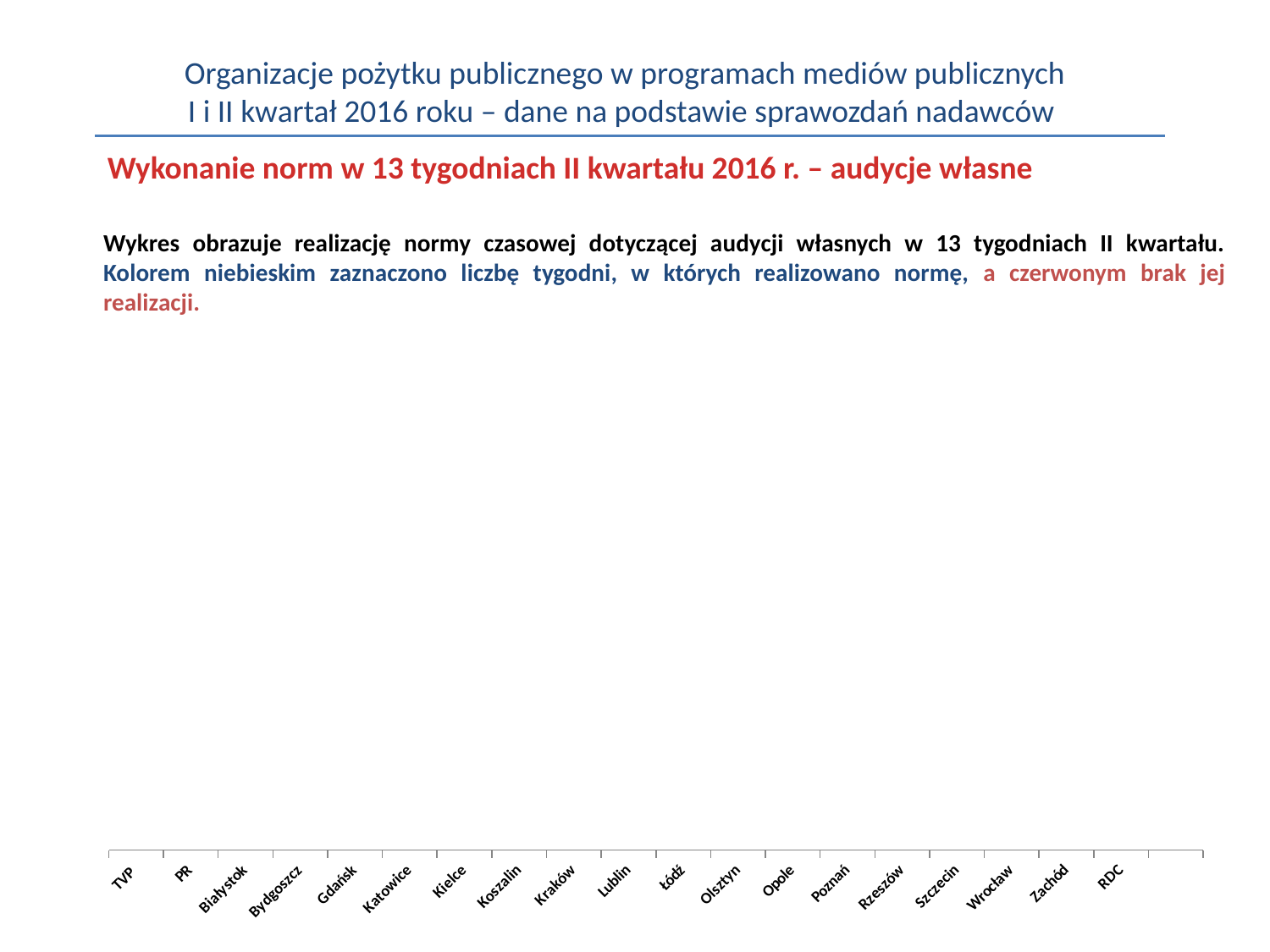

Organizacje pożytku publicznego w programach mediów publicznych
I i II kwartał 2016 roku – dane na podstawie sprawozdań nadawców
Wykonanie norm w 13 tygodniach II kwartału 2016 r. – audycje własne
Wykres obrazuje realizację normy czasowej dotyczącej audycji własnych w 13 tygodniach II kwartału. Kolorem niebieskim zaznaczono liczbę tygodni, w których realizowano normę, a czerwonym brak jej realizacji.

### Chart

| Category | tyg. wykonanie rozp. | tyg. niewykonanie rozp. |  |  |  |  |  |
|---|---|---|---|---|---|---|---|
| TVP  | 12.0 | 1.0 | None | None | None | None | None |
| PR | 6.0 | 7.0 | None | None | None | None | None |
| Białystok | 13.0 | 0.0 | None | None | None | None | None |
| Bydgoszcz | 12.0 | 1.0 | None | None | None | None | None |
| Gdańsk | 12.0 | 1.0 | None | None | None | None | None |
| Katowice | 13.0 | 0.0 | None | None | None | None | None |
| Kielce | 7.0 | 6.0 | None | None | None | None | None |
| Koszalin | 13.0 | 0.0 | None | None | None | None | None |
| Kraków | 13.0 | 0.0 | None | None | None | None | None |
| Lublin | 13.0 | 0.0 | None | None | None | None | None |
| Łódź | 13.0 | 0.0 | None | None | None | None | None |
| Olsztyn | 13.0 | 0.0 | None | None | None | None | None |
| Opole | 13.0 | 0.0 | None | None | None | None | None |
| Poznań | 9.0 | 4.0 | None | None | None | None | None |
| Rzeszów | 12.0 | 1.0 | None | None | None | None | None |
| Szczecin | 12.0 | 1.0 | None | None | None | None | None |
| Wrocław | 11.0 | 2.0 | None | None | None | None | None |
| Zachód | 12.0 | 1.0 | None | None | None | None | None |
| RDC | 13.0 | 0.0 | None | None | None | None | None |